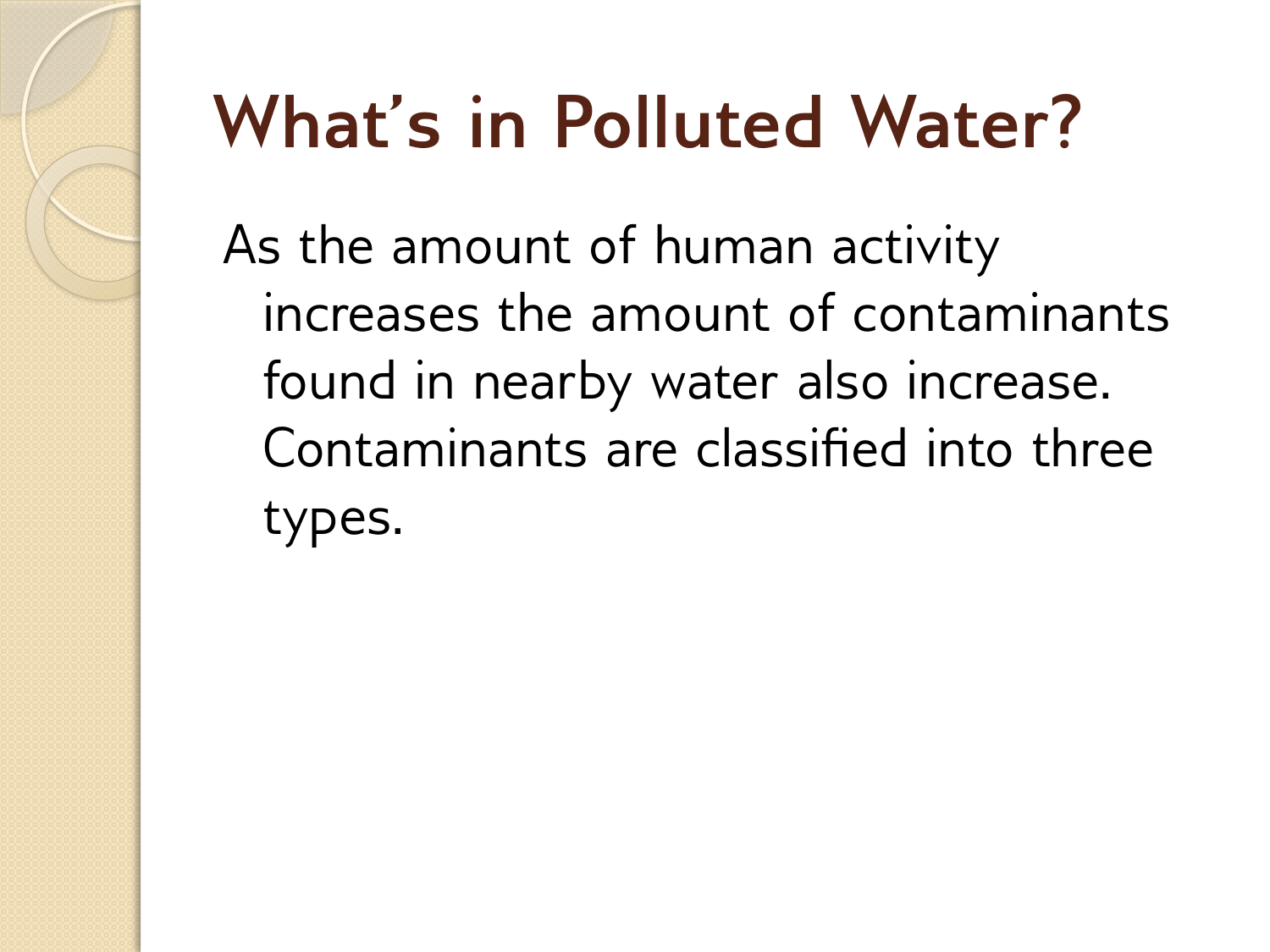

# What’s in Polluted Water?
As the amount of human activity increases the amount of contaminants found in nearby water also increase. Contaminants are classified into three types.